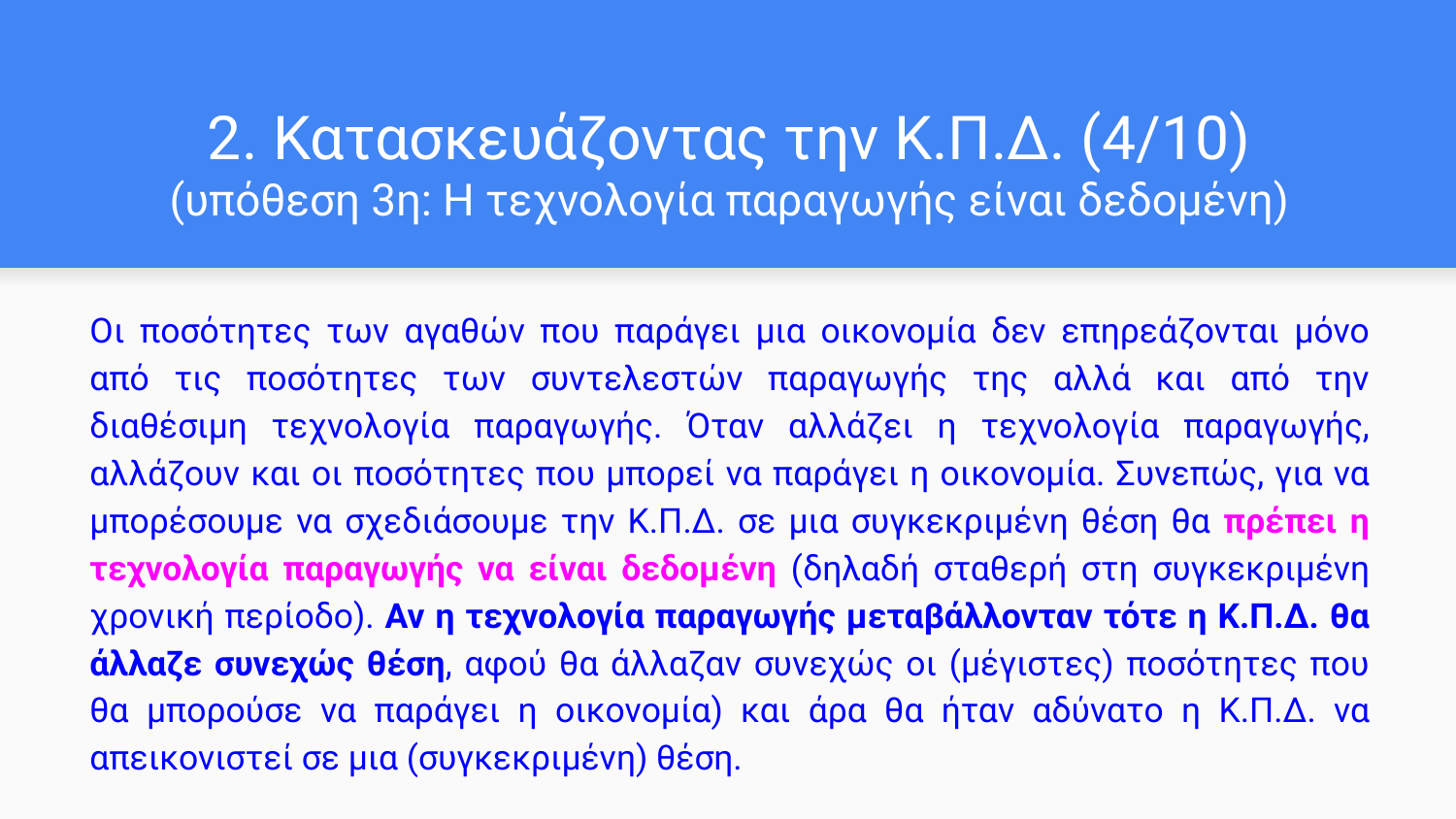

# 2. Κατασκευάζοντας την Κ.Π.Δ. (4/10)
(υπόθεση 3η: Η τεχνολογία παραγωγής είναι δεδομένη)
Οι ποσότητες των αγαθών που παράγει μια οικονομία δεν επηρεάζονται μόνο από τις ποσότητες των συντελεστών παραγωγής της αλλά και από την διαθέσιμη τεχνολογία παραγωγής. Όταν αλλάζει η τεχνολογία παραγωγής, αλλάζουν και οι ποσότητες που μπορεί να παράγει η οικονομία. Συνεπώς, για να μπορέσουμε να σχεδιάσουμε την Κ.Π.Δ. σε μια συγκεκριμένη θέση θα πρέπει η τεχνολογία παραγωγής να είναι δεδομένη (δηλαδή σταθερή στη συγκεκριμένη χρονική περίοδο). Αν η τεχνολογία παραγωγής μεταβάλλονταν τότε η Κ.Π.Δ. θα άλλαζε συνεχώς θέση, αφού θα άλλαζαν συνεχώς οι (μέγιστες) ποσότητες που θα μπορούσε να παράγει η οικονομία) και άρα θα ήταν αδύνατο η Κ.Π.Δ. να απεικονιστεί σε μια (συγκεκριμένη) θέση.